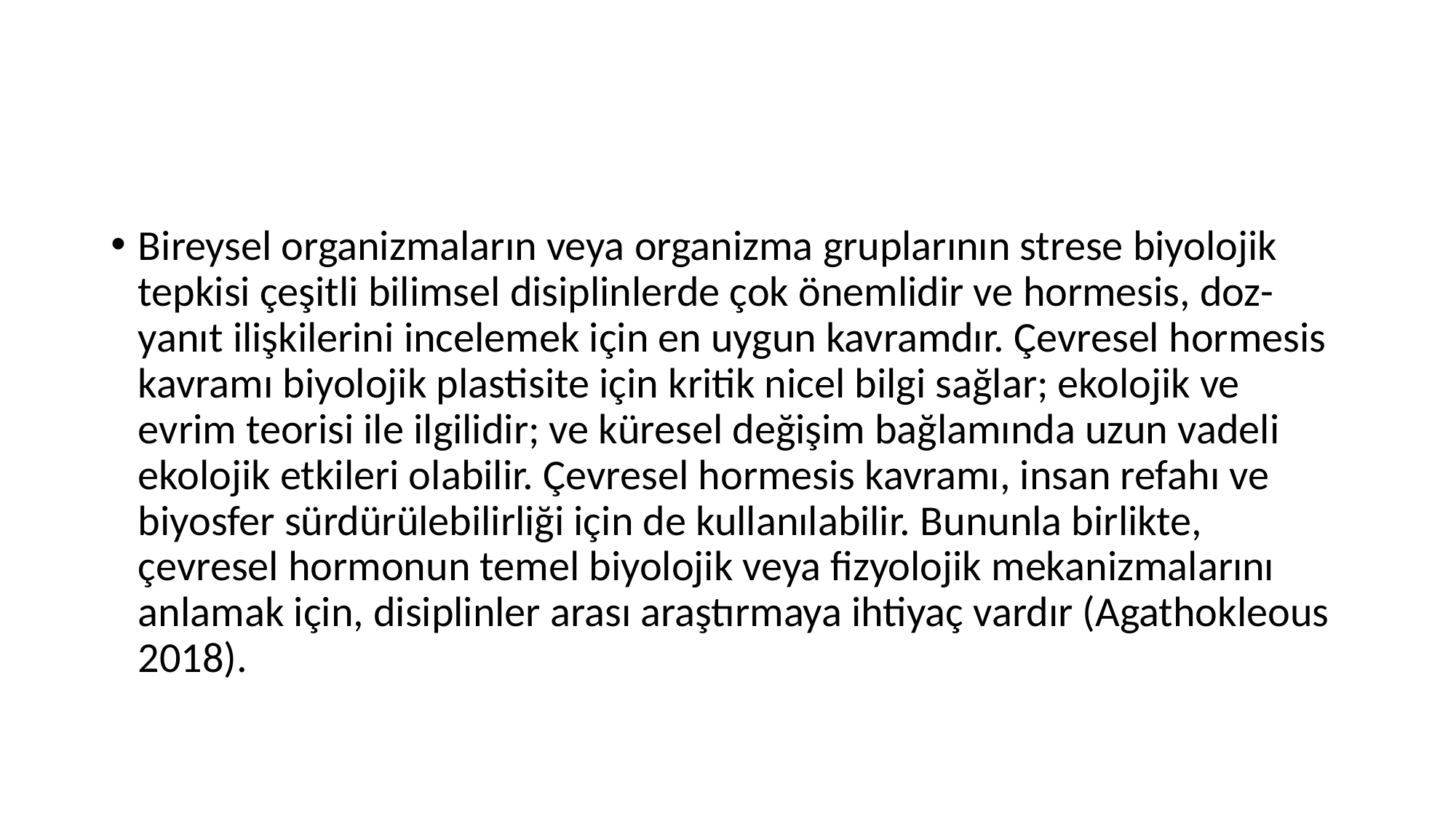

#
Bireysel organizmaların veya organizma gruplarının strese biyolojik tepkisi çeşitli bilimsel disiplinlerde çok önemlidir ve hormesis, doz-yanıt ilişkilerini incelemek için en uygun kavramdır. Çevresel hormesis kavramı biyolojik plastisite için kritik nicel bilgi sağlar; ekolojik ve evrim teorisi ile ilgilidir; ve küresel değişim bağlamında uzun vadeli ekolojik etkileri olabilir. Çevresel hormesis kavramı, insan refahı ve biyosfer sürdürülebilirliği için de kullanılabilir. Bununla birlikte, çevresel hormonun temel biyolojik veya fizyolojik mekanizmalarını anlamak için, disiplinler arası araştırmaya ihtiyaç vardır (Agathokleous 2018).